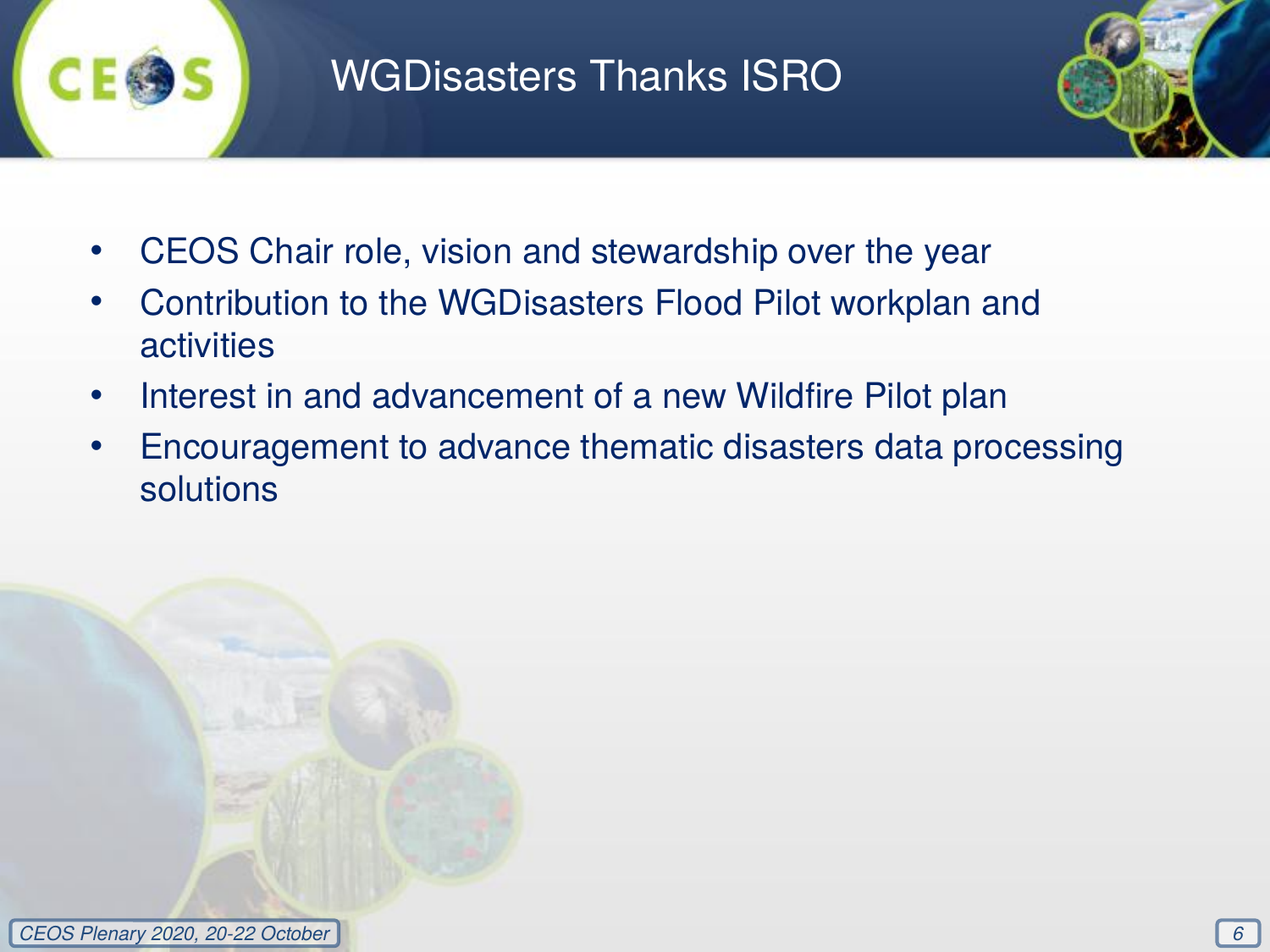

WGDisasters Thanks ISRO
CEOS Chair role, vision and stewardship over the year
Contribution to the WGDisasters Flood Pilot workplan and activities
Interest in and advancement of a new Wildfire Pilot plan
Encouragement to advance thematic disasters data processing solutions

6